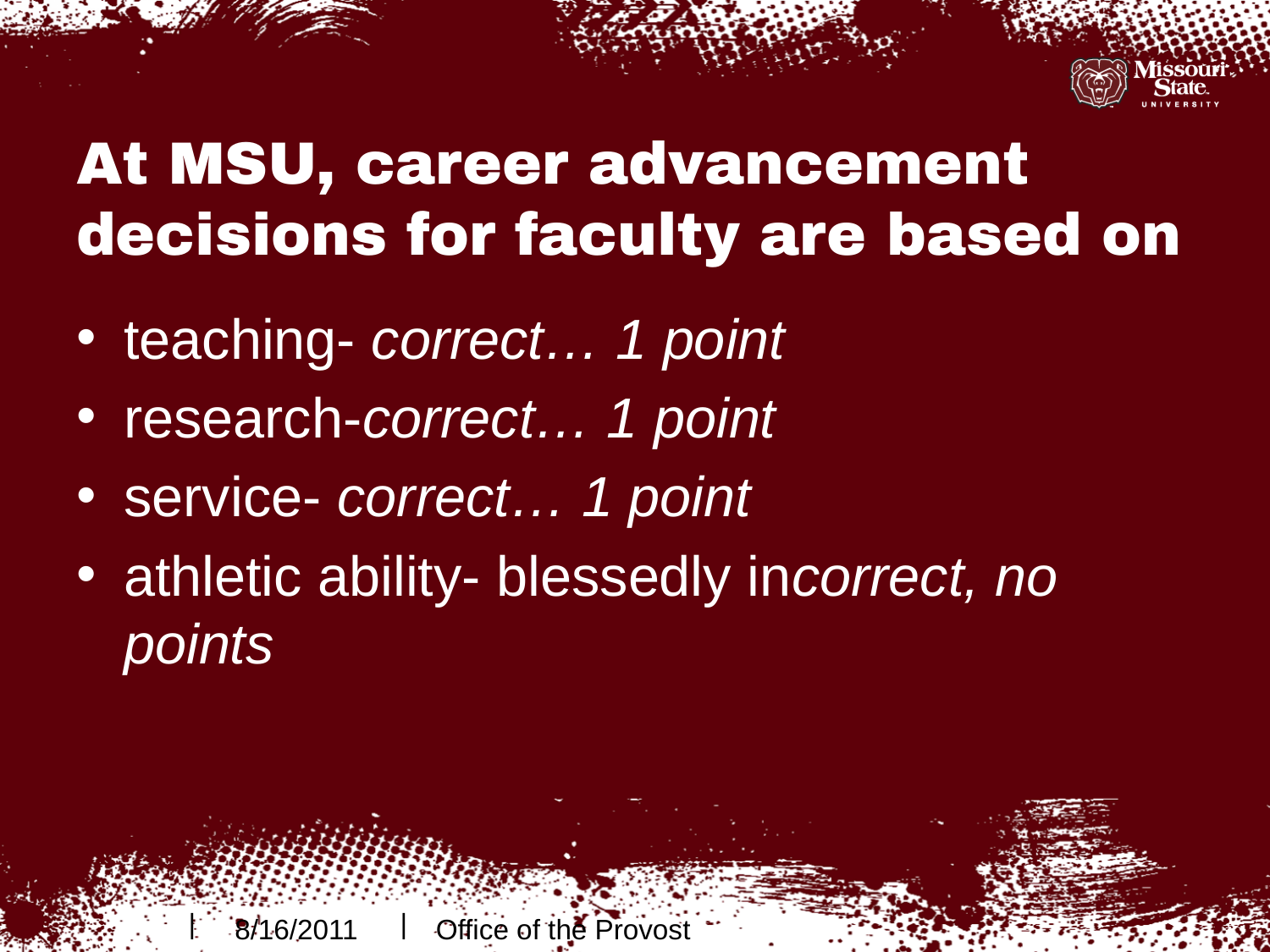

# At MSU, career advancement decisions for faculty are based on
teaching- correct… 1 point
research-correct… 1 point
service- correct… 1 point
athletic ability- blessedly incorrect, no points